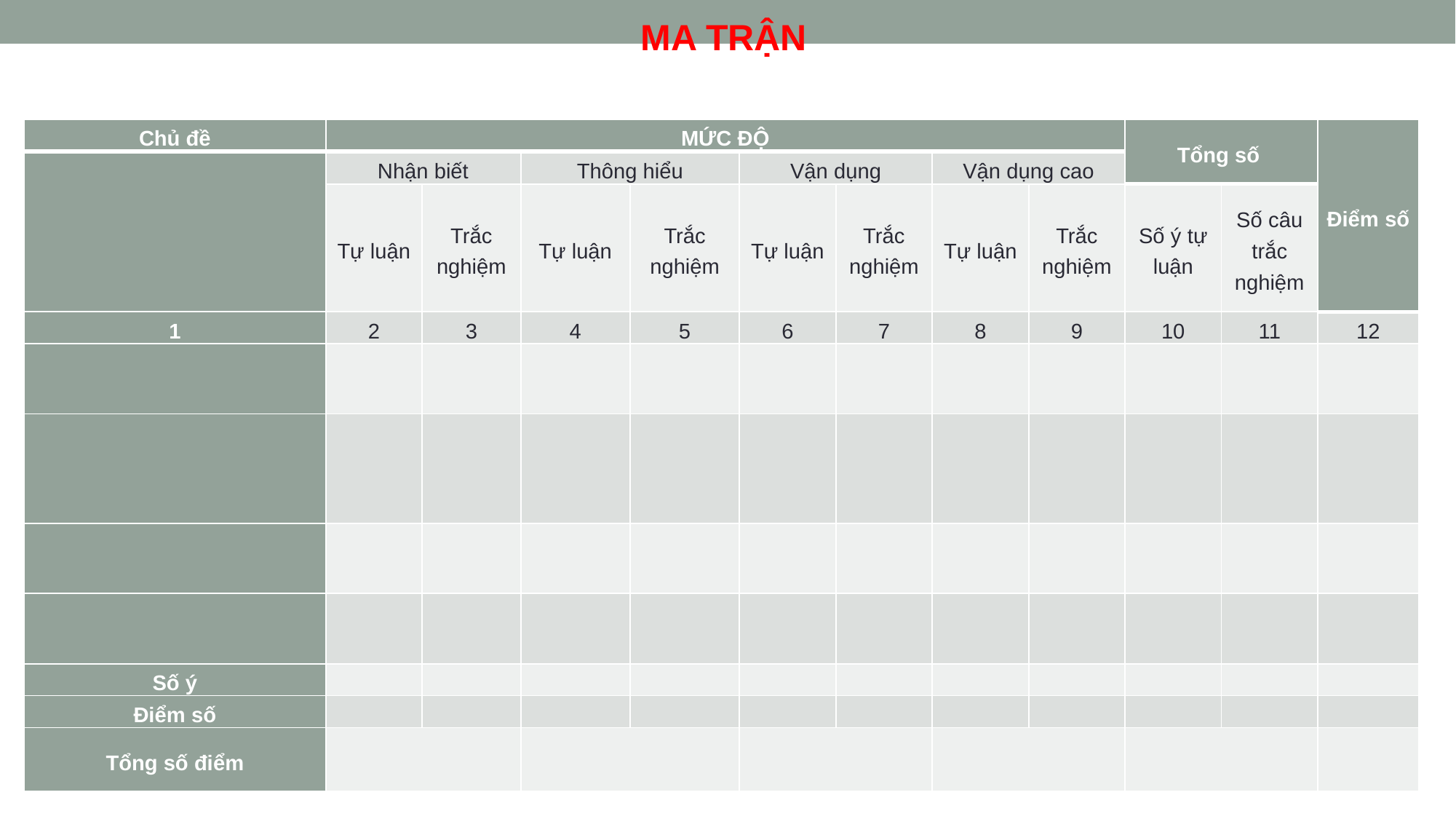

MA TRẬN
| Chủ đề | MỨC ĐỘ |  |  |  |  |  |  |  | Tổng số |  | Điểm số |
| --- | --- | --- | --- | --- | --- | --- | --- | --- | --- | --- | --- |
|  | Nhận biết |  | Thông hiểu |  | Vận dụng |  | Vận dụng cao |  |  |  |  |
|  | Tự luận | Trắc nghiệm | Tự luận | Trắc nghiệm | Tự luận | Trắc nghiệm | Tự luận | Trắc nghiệm | Số ý tự luận | Số câu trắc nghiệm |  |
| 1 | 2 | 3 | 4 | 5 | 6 | 7 | 8 | 9 | 10 | 11 | 12 |
|  |  |  |  |  |  |  |  |  |  |  |  |
|  |  |  |  |  |  |  |  |  |  |  |  |
|  |  |  |  |  |  |  |  |  |  |  |  |
|  |  |  |  |  |  |  |  |  |  |  |  |
| Số ý |  |  |  |  |  |  |  |  |  |  |  |
| Điểm số |  |  |  |  |  |  |  |  |  |  |  |
| Tổng số điểm |  |  |  |  |  |  |  |  |  |  |  |